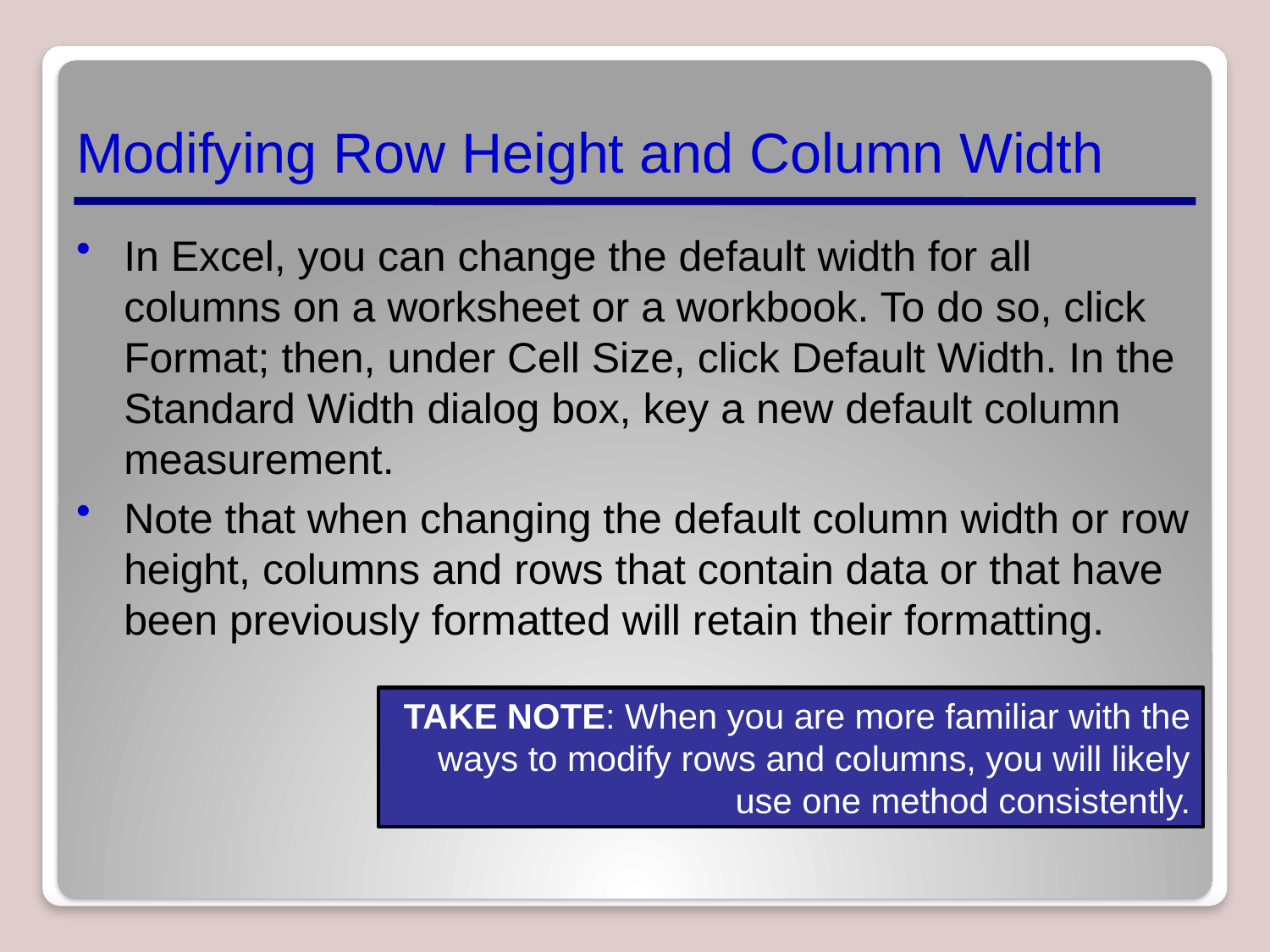

# Modifying Row Height and Column Width
In Excel, you can change the default width for all columns on a worksheet or a workbook. To do so, click Format; then, under Cell Size, click Default Width. In the Standard Width dialog box, key a new default column measurement.
Note that when changing the default column width or row height, columns and rows that contain data or that have been previously formatted will retain their formatting.
TAKE NOTE: When you are more familiar with the ways to modify rows and columns, you will likely use one method consistently.